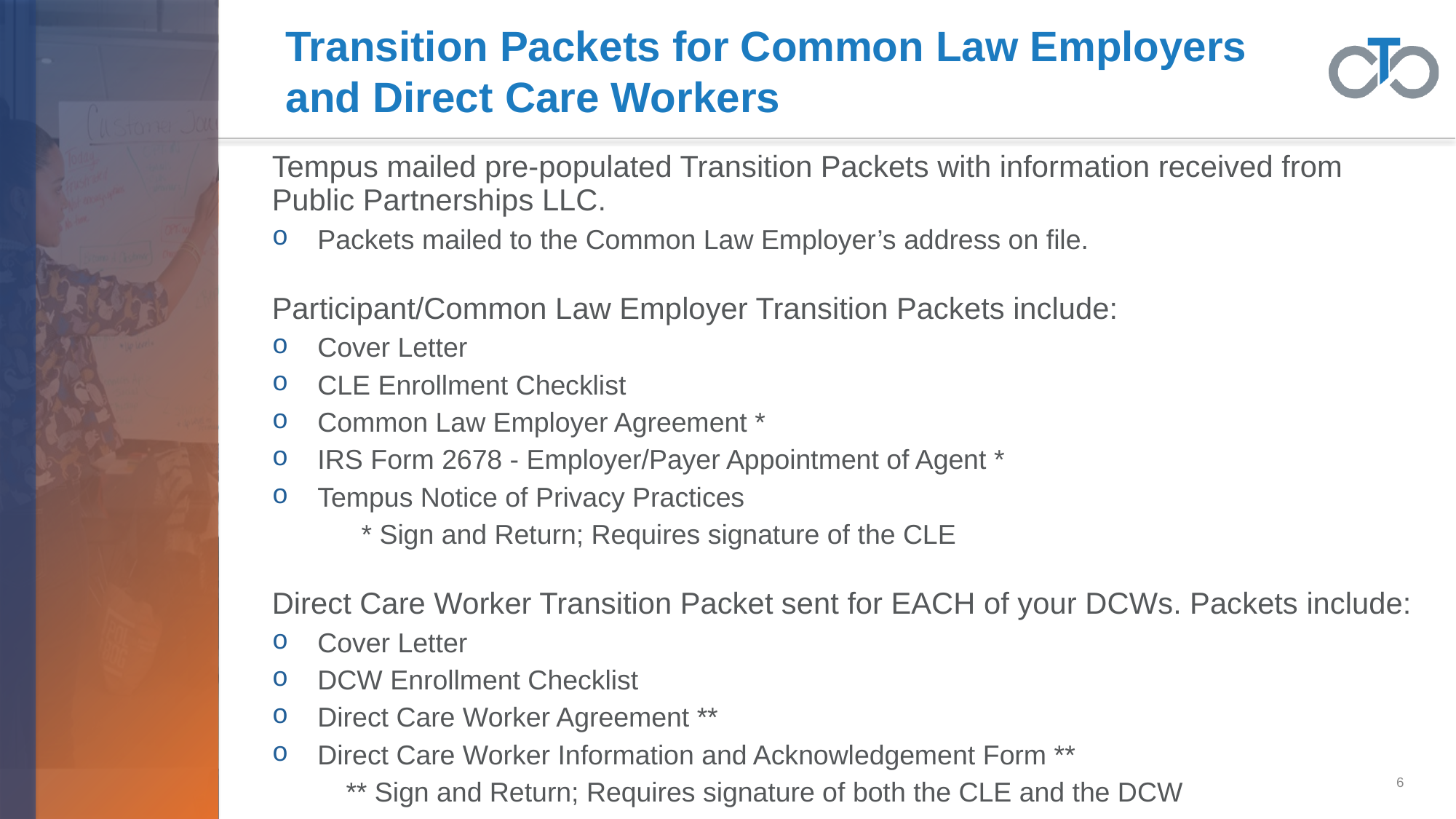

# Transition Packets for Common Law Employers and Direct Care Workers
Tempus mailed pre-populated Transition Packets with information received from Public Partnerships LLC.
Packets mailed to the Common Law Employer’s address on file.
Participant/Common Law Employer Transition Packets include:
Cover Letter
CLE Enrollment Checklist
Common Law Employer Agreement *
IRS Form 2678 - Employer/Payer Appointment of Agent *
Tempus Notice of Privacy Practices
  * Sign and Return; Requires signature of the CLE
Direct Care Worker Transition Packet sent for EACH of your DCWs. Packets include:
Cover Letter
DCW Enrollment Checklist
Direct Care Worker Agreement **
Direct Care Worker Information and Acknowledgement Form **
** Sign and Return; Requires signature of both the CLE and the DCW
6